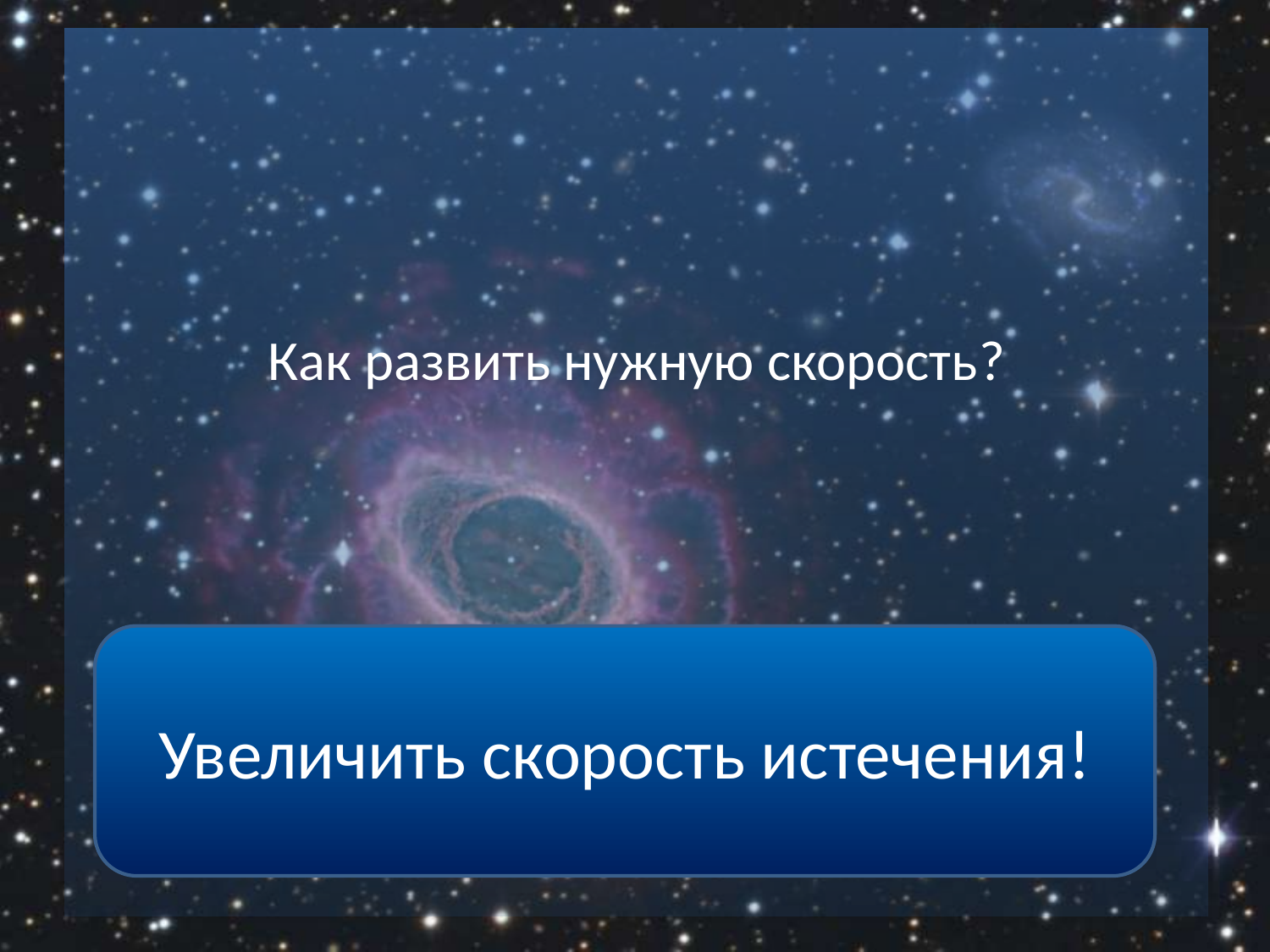

# Как развить нужную скорость?
Увеличить скорость истечения!